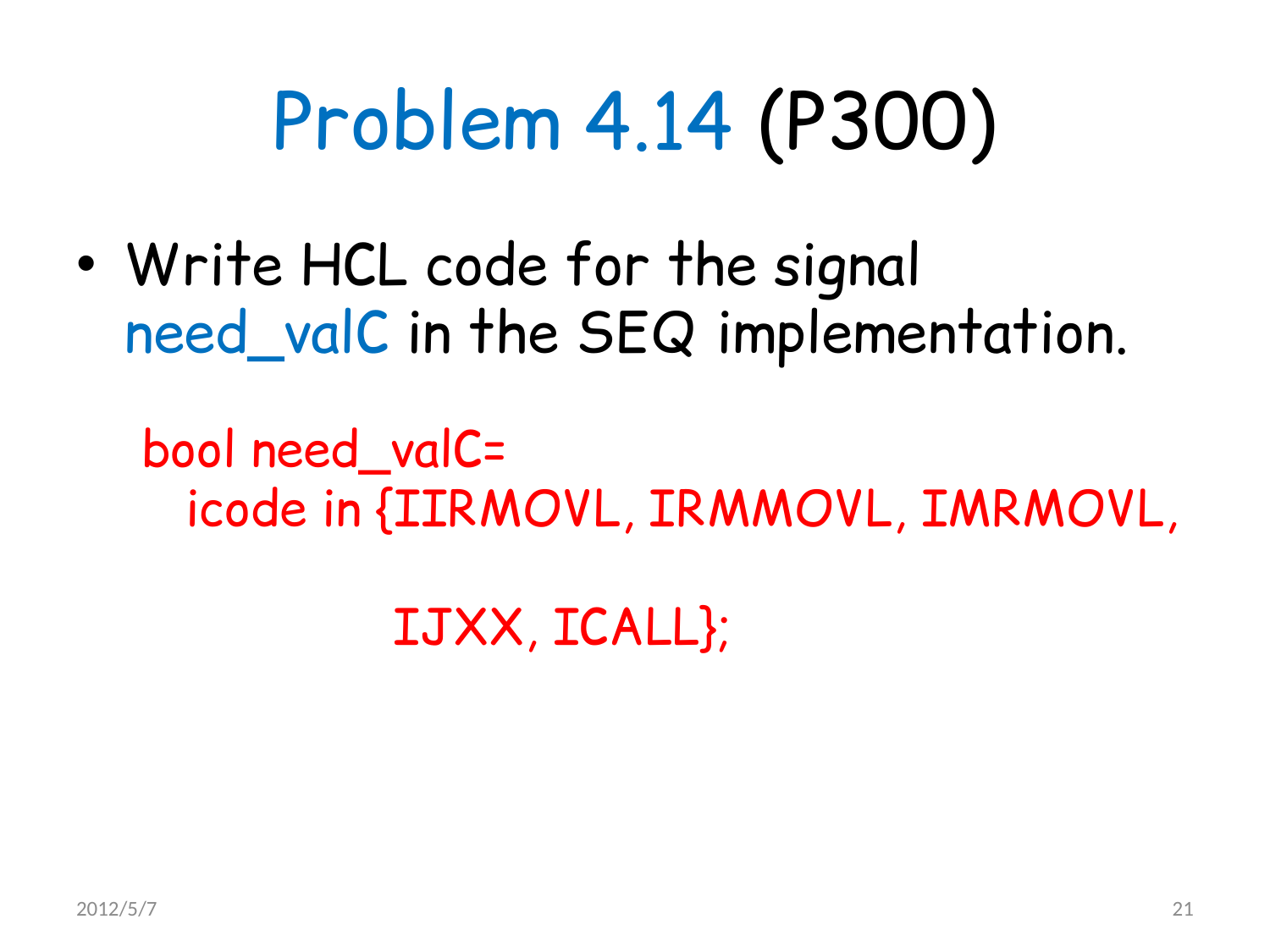

# Problem 4.14 (P300)
Write HCL code for the signal need_valC in the SEQ implementation.
bool need_valC=
   icode in {IIRMOVL, IRMMOVL, IMRMOVL,
                 IJXX, ICALL};
2012/5/7
21